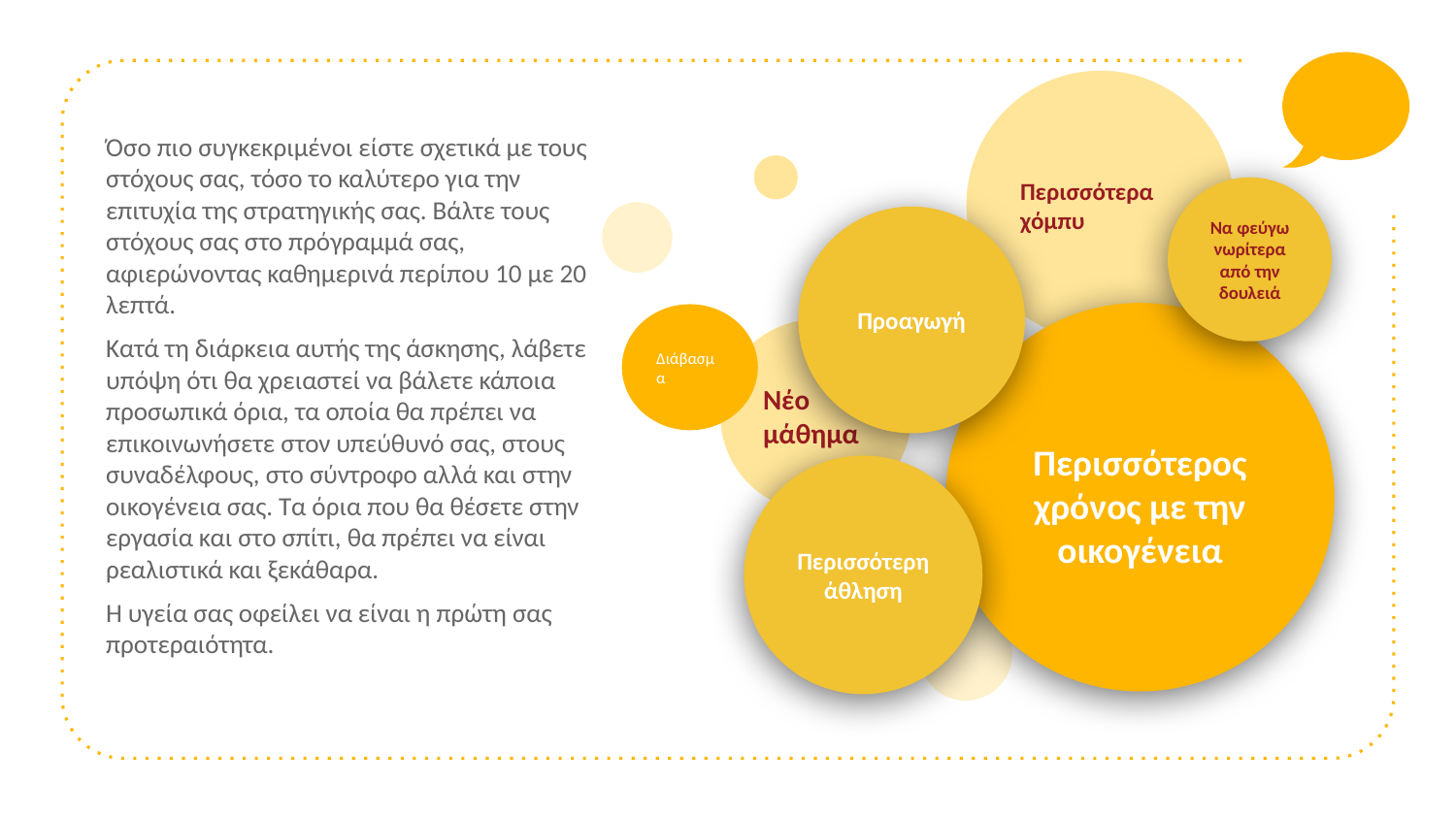

Περισσότερα χόμπυ

Διάβασμα
Νέο μάθημα

Όσο πιο συγκεκριμένοι είστε σχετικά με τους στόχους σας, τόσο το καλύτερο για την επιτυχία της στρατηγικής σας. Βάλτε τους στόχους σας στο πρόγραμμά σας, αφιερώνοντας καθημερινά περίπου 10 με 20 λεπτά.
Κατά τη διάρκεια αυτής της άσκησης, λάβετε υπόψη ότι θα χρειαστεί να βάλετε κάποια προσωπικά όρια, τα οποία θα πρέπει να επικοινωνήσετε στον υπεύθυνό σας, στους συναδέλφους, στο σύντροφο αλλά και στην οικογένεια σας. Τα όρια που θα θέσετε στην εργασία και στο σπίτι, θα πρέπει να είναι ρεαλιστικά και ξεκάθαρα.
Η υγεία σας οφείλει να είναι η πρώτη σας προτεραιότητα.

Να φεύγω νωρίτερα από την δουλειά

Προαγωγή

Περισσότερος χρόνος με την οικογένεια

Περισσότερη άθληση